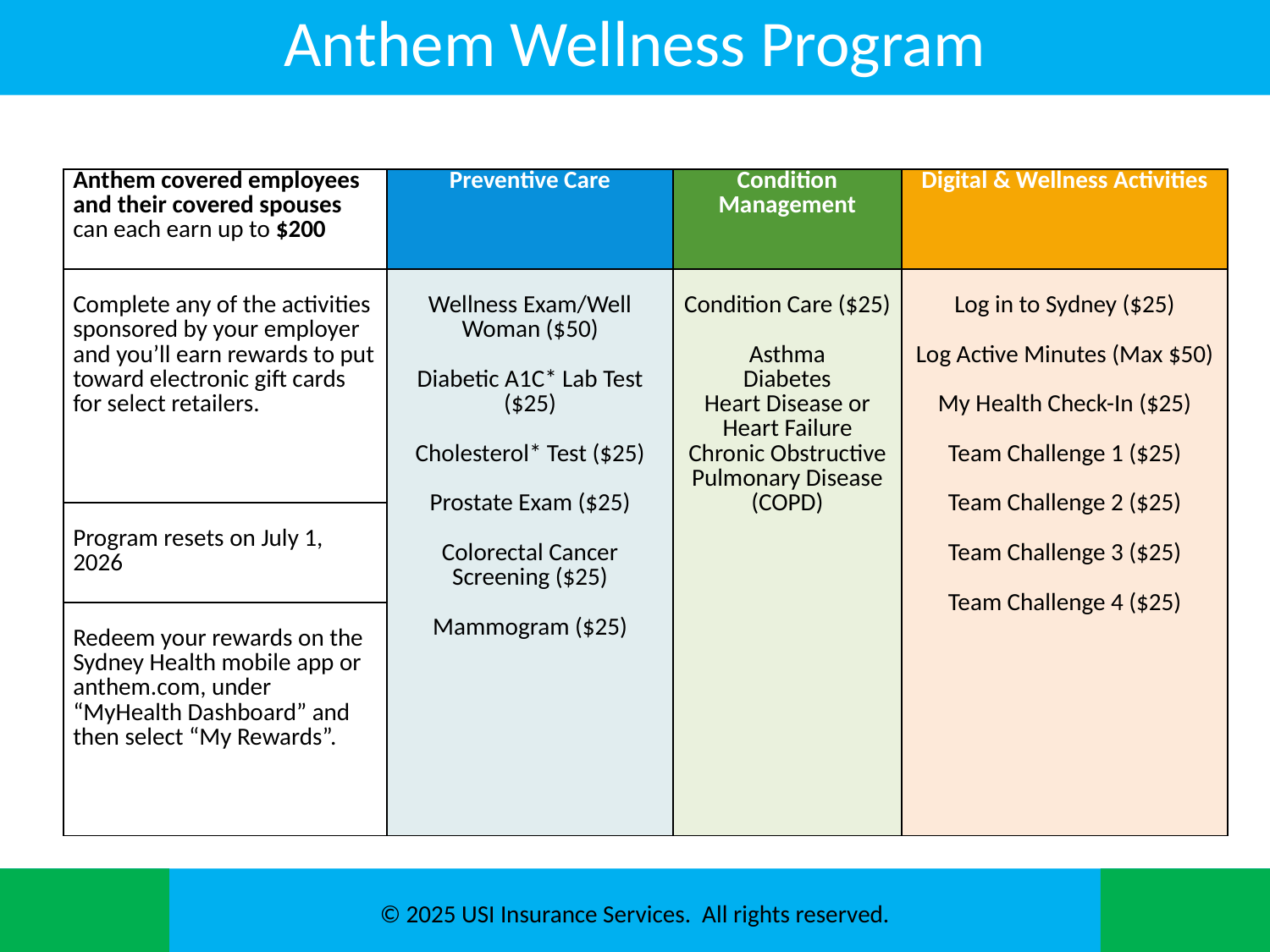

# Anthem Wellness Program
| Anthem covered employees and their covered spouses can each earn up to $200 | Preventive Care | Condition Management | Digital & Wellness Activities |
| --- | --- | --- | --- |
| Complete any of the activities sponsored by your employer and you’ll earn rewards to put toward electronic gift cards for select retailers. | Wellness Exam/Well Woman ($50)   Diabetic A1C\* Lab Test ($25)   Cholesterol\* Test ($25)   Prostate Exam ($25)   Colorectal Cancer Screening ($25)   Mammogram ($25) | Condition Care ($25)   Asthma Diabetes Heart Disease or Heart Failure Chronic Obstructive Pulmonary Disease (COPD) | Log in to Sydney ($25)   Log Active Minutes (Max $50)   My Health Check-In ($25)   Team Challenge 1 ($25)   Team Challenge 2 ($25)   Team Challenge 3 ($25)   Team Challenge 4 ($25) |
| Program resets on July 1, 2026 |  |  |  |
| Redeem your rewards on the Sydney Health mobile app or anthem.com, under “MyHealth Dashboard” and then select “My Rewards”. |  |  |  |